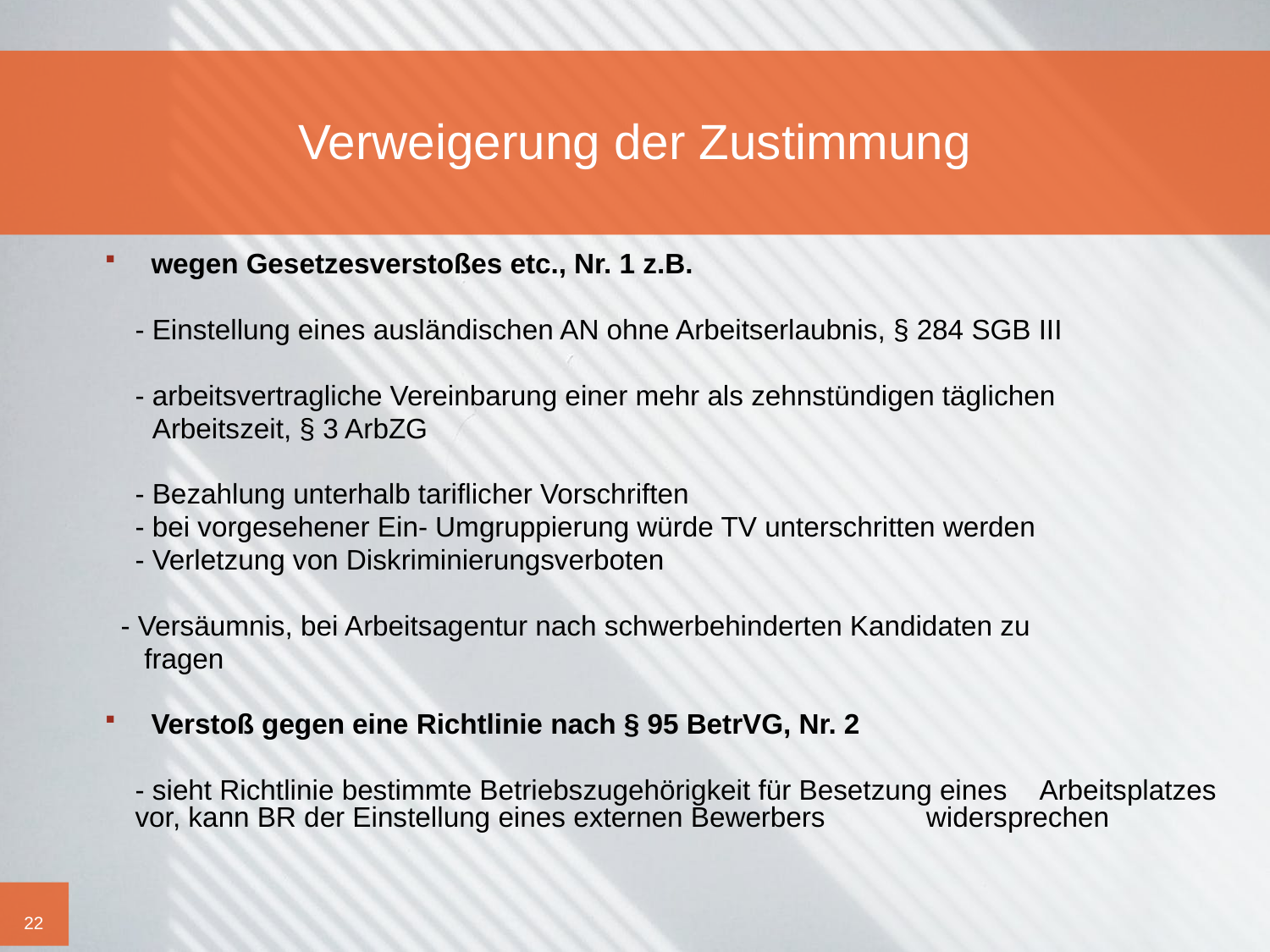

# Verweigerung der Zustimmung
  wegen Gesetzesverstoßes etc., Nr. 1 z.B.

	- Einstellung eines ausländischen AN ohne Arbeitserlaubnis, § 284 SGB III

	- arbeitsvertragliche Vereinbarung einer mehr als zehnstündigen täglichen
       Arbeitszeit, § 3 ArbZG

	- Bezahlung unterhalb tariflicher Vorschriften
	- bei vorgesehener Ein- Umgruppierung würde TV unterschritten werden
	- Verletzung von Diskriminierungsverboten

   - Versäumnis, bei Arbeitsagentur nach schwerbehinderten Kandidaten zu
      fragen

  Verstoß gegen eine Richtlinie nach § 95 BetrVG, Nr. 2

	- sieht Richtlinie bestimmte Betriebszugehörigkeit für Besetzung eines 	Arbeitsplatzes vor, kann BR der Einstellung eines externen Bewerbers    	widersprechen